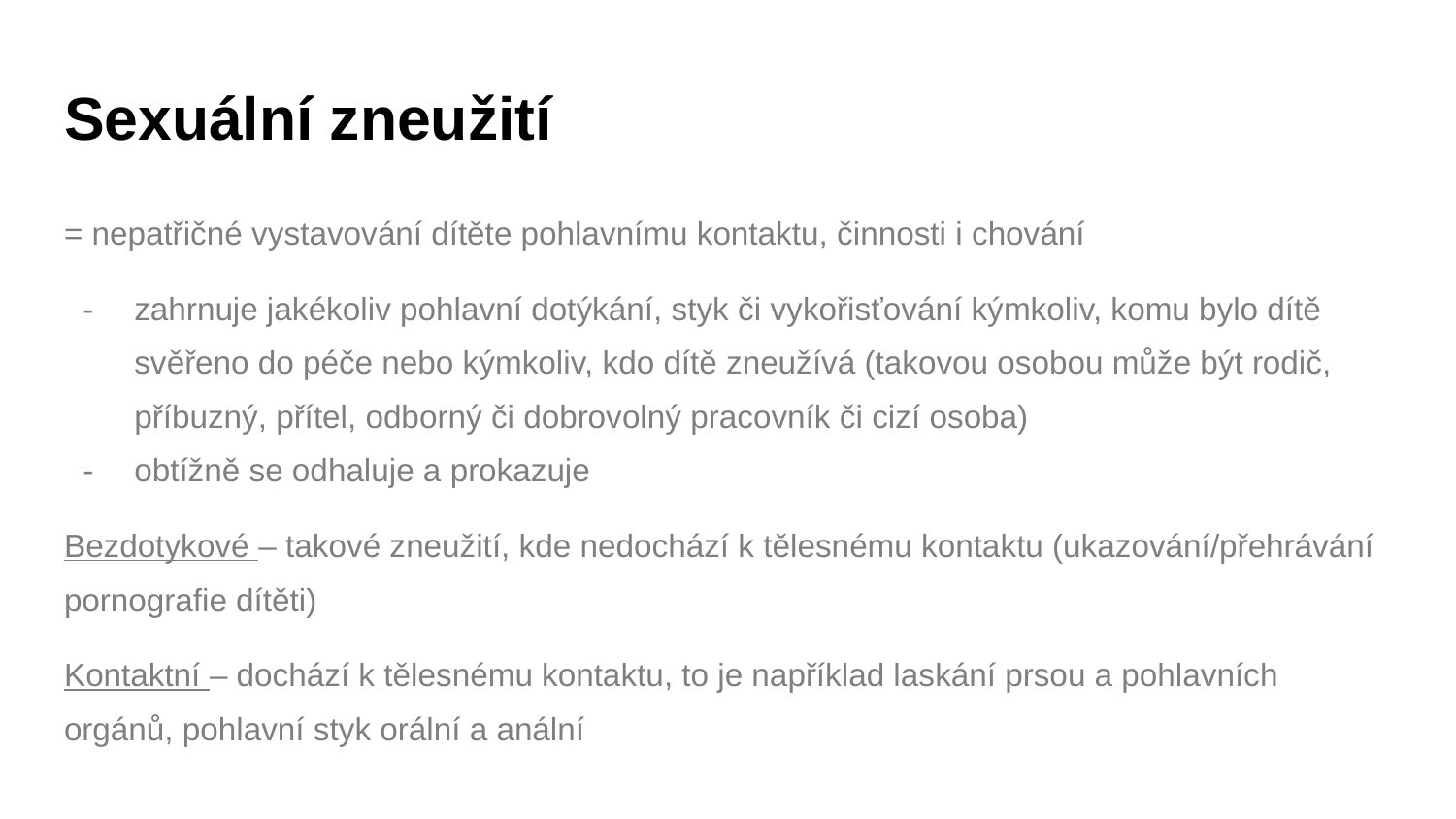

# Sexuální zneužití
= nepatřičné vystavování dítěte pohlavnímu kontaktu, činnosti i chování
zahrnuje jakékoliv pohlavní dotýkání, styk či vykořisťování kýmkoliv, komu bylo dítě svěřeno do péče nebo kýmkoliv, kdo dítě zneužívá (takovou osobou může být rodič, příbuzný, přítel, odborný či dobrovolný pracovník či cizí osoba)
obtížně se odhaluje a prokazuje
Bezdotykové – takové zneužití, kde nedochází k tělesnému kontaktu (ukazování/přehrávání pornografie dítěti)
Kontaktní – dochází k tělesnému kontaktu, to je například laskání prsou a pohlavních orgánů, pohlavní styk orální a anální